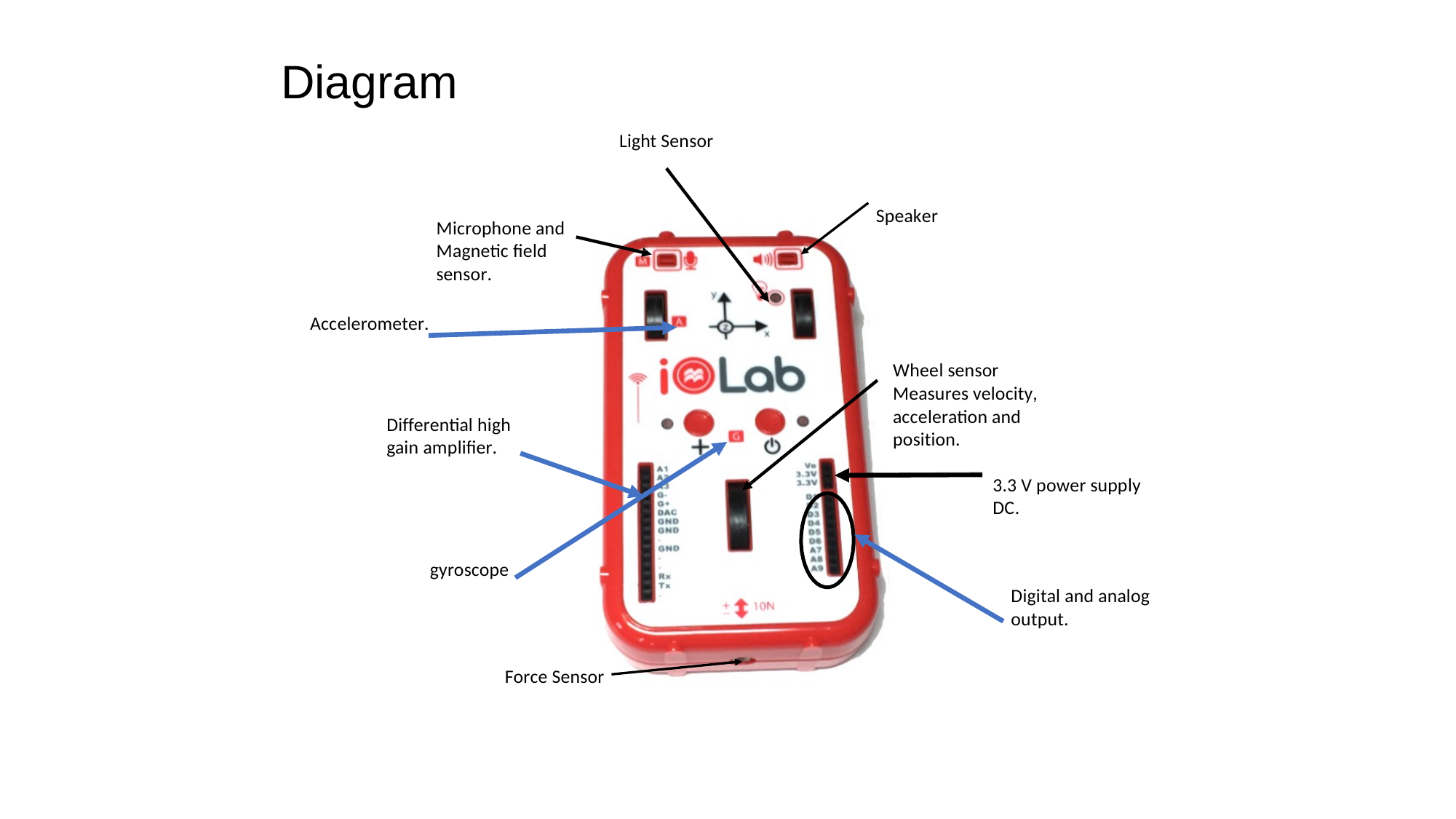

# Diagram
Light Sensor

Speaker
Microphone and Magnetic field sensor.

Accelerometer.

Wheel sensor Measures velocity, acceleration and position.

3.3 V power supply DC.

Differential high gain amplifier.

gyroscope
Digital and analog output.

Force Sensor